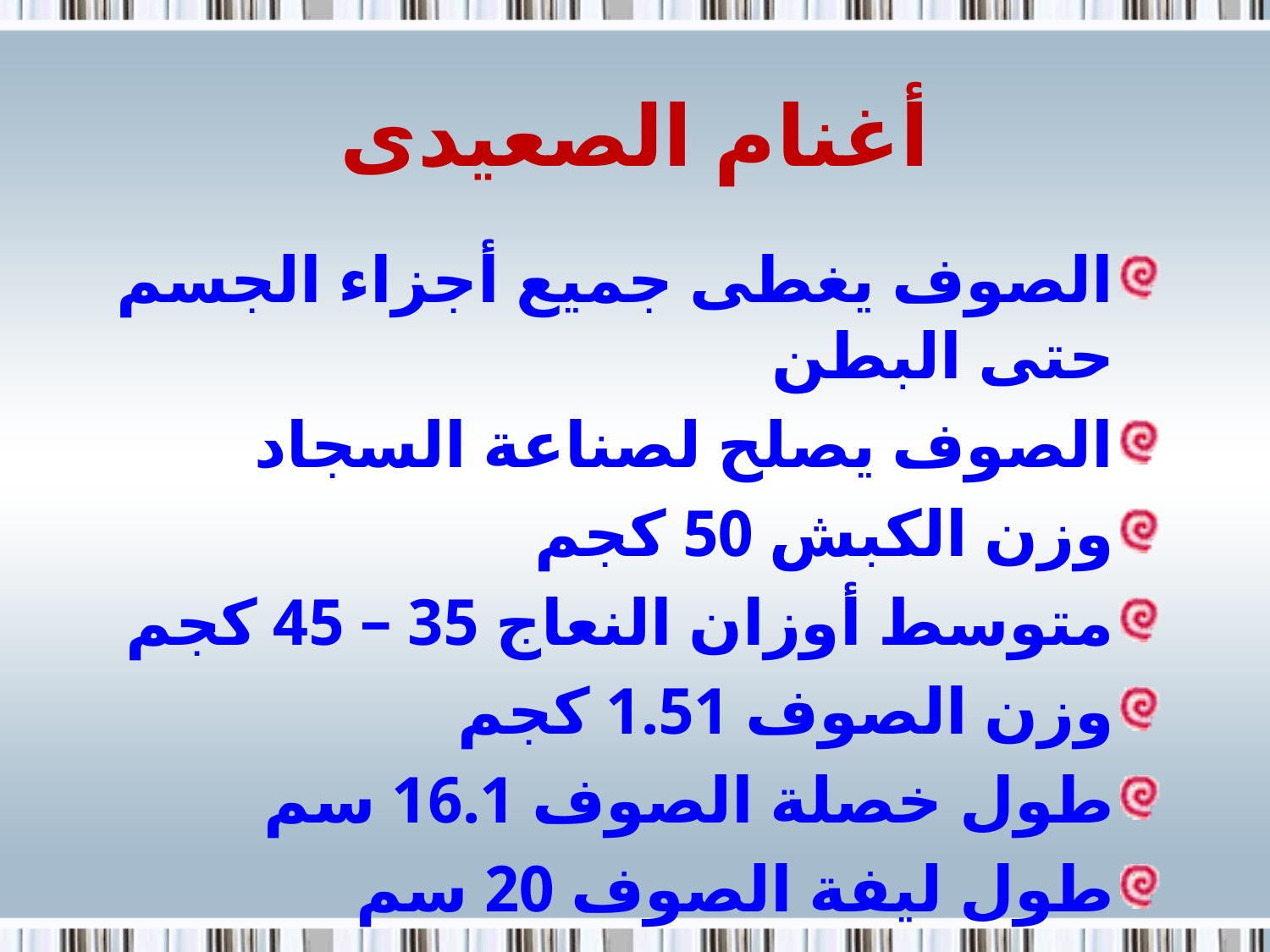

# أغنام الصعيدى
الصوف يغطى جميع أجزاء الجسم حتى البطن
الصوف يصلح لصناعة السجاد
وزن الكبش 50 كجم
متوسط أوزان النعاج 35 – 45 كجم
وزن الصوف 1.51 كجم
طول خصلة الصوف 16.1 سم
طول ليفة الصوف 20 سم